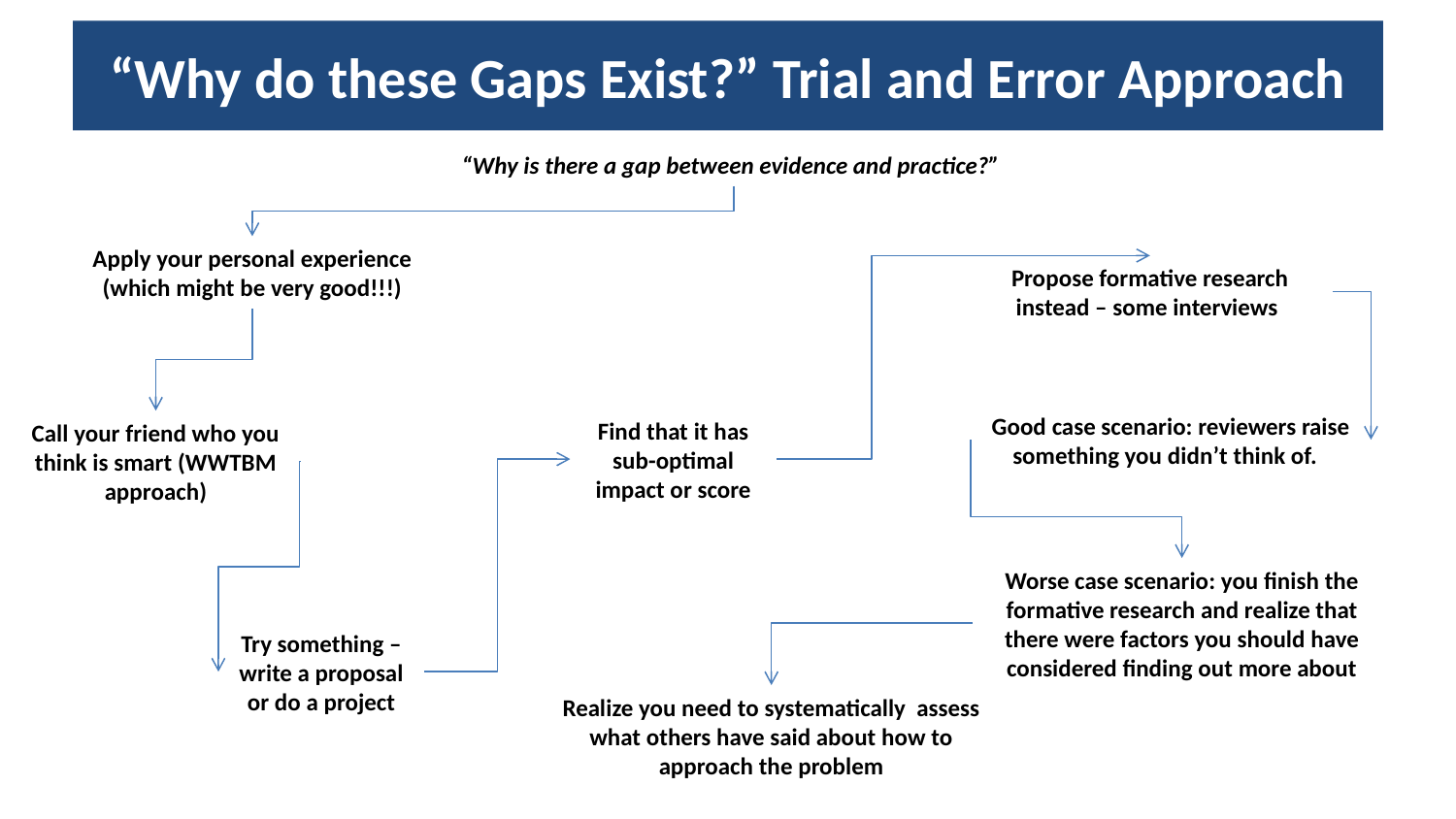

# “Why do these Gaps Exist?” Trial and Error Approach
“Why is there a gap between evidence and practice?”
Apply your personal experience (which might be very good!!!)
Propose formative research instead – some interviews
Good case scenario: reviewers raise something you didn’t think of.
Find that it has sub-optimal impact or score
Call your friend who you think is smart (WWTBM approach)
Worse case scenario: you finish the formative research and realize that there were factors you should have considered finding out more about
Try something – write a proposal or do a project
Realize you need to systematically  assess what others have said about how to approach the problem